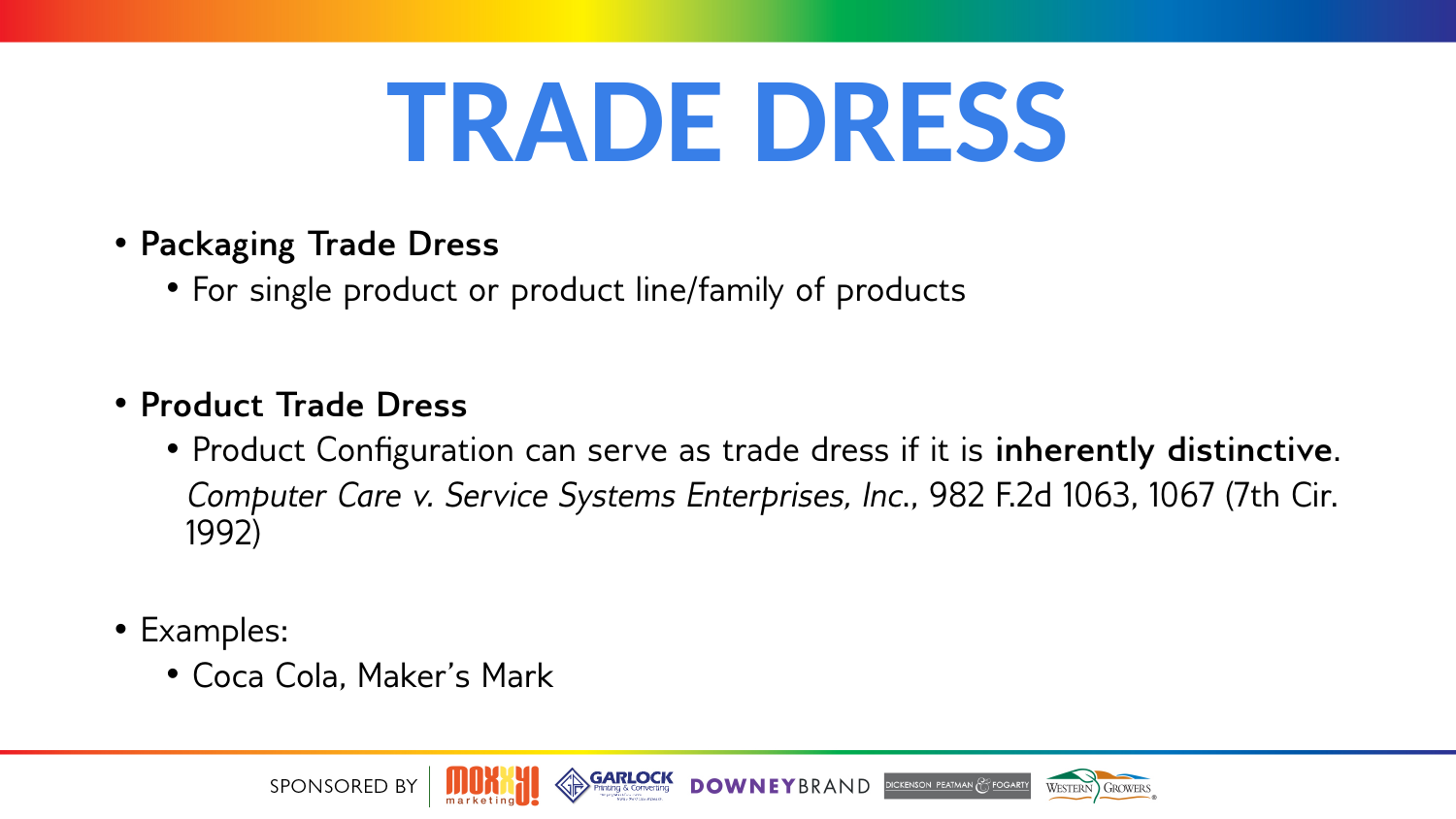

# Trade Dress
Packaging Trade Dress
For single product or product line/family of products

Product Trade Dress
Product Configuration can serve as trade dress if it is inherently distinctive.
Computer Care v. Service Systems Enterprises, Inc., 982 F.2d 1063, 1067 (7th Cir. 1992)

Examples:
Coca Cola, Maker’s Mark